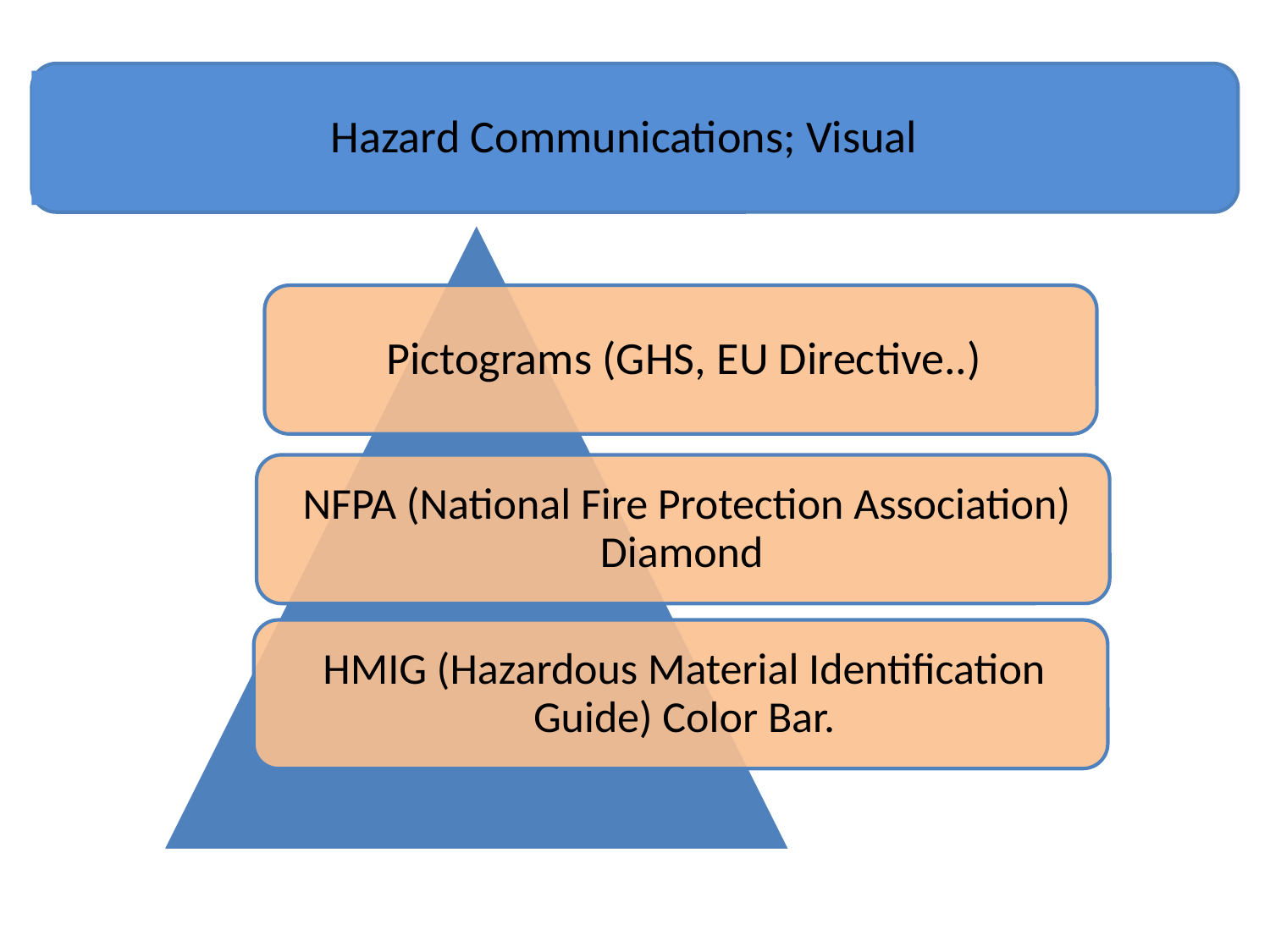

Hazard Communications; Visual
Pictograms (GHS, EU Directive..)
NFPA (National Fire Protection Association) Diamond
HMIG (Hazardous Material Identification Guide) Color Bar.